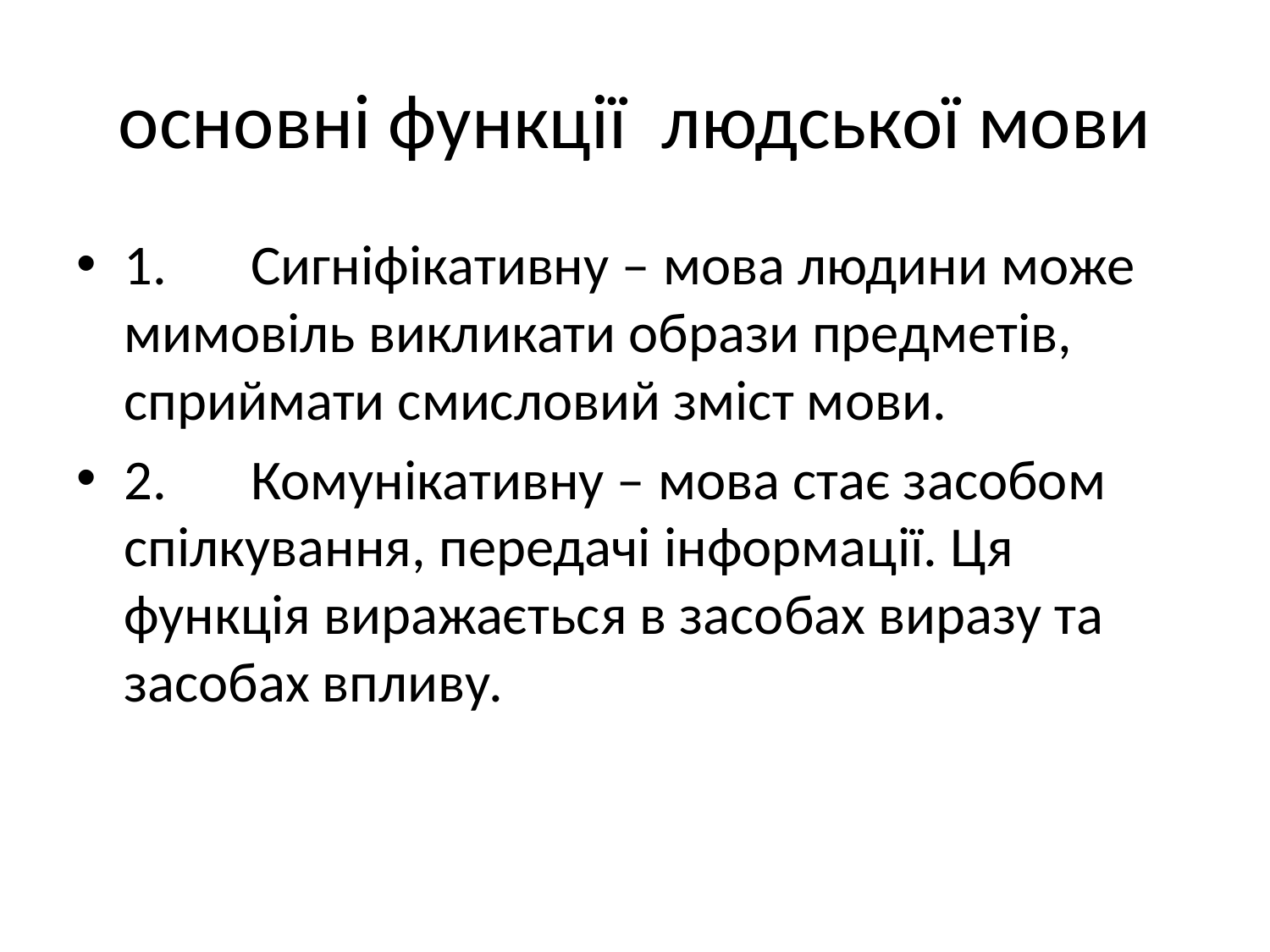

# основні функції  людської мови
1.	Сигніфікативну – мова людини може мимовіль викликати образи предметів, сприймати смисловий зміст мови.
2.	Комунікативну – мова стає засобом спілкування, передачі інформації. Ця функція виражається в засобах виразу та засобах впливу.